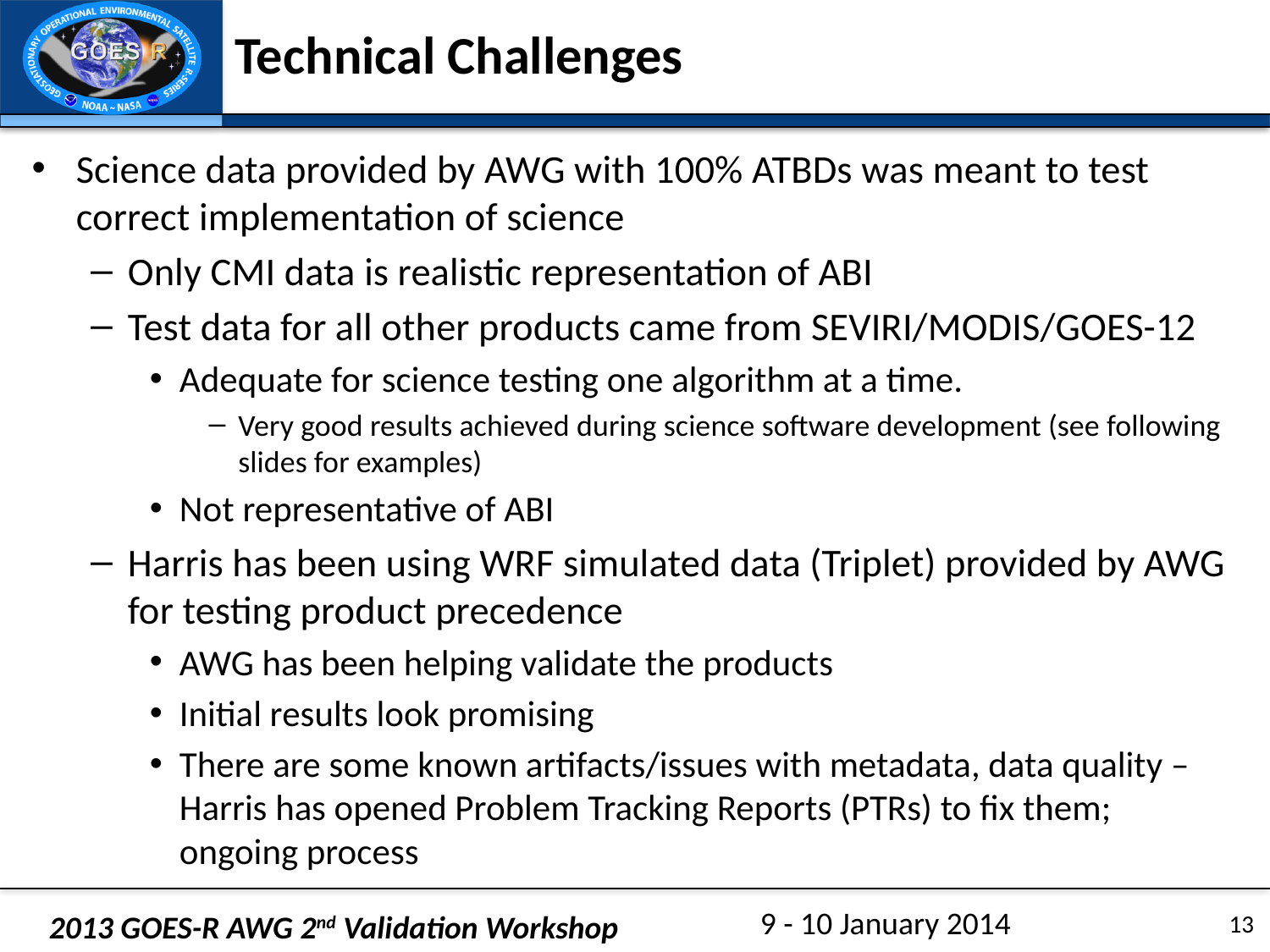

# Technical Challenges
Science data provided by AWG with 100% ATBDs was meant to test correct implementation of science
Only CMI data is realistic representation of ABI
Test data for all other products came from SEVIRI/MODIS/GOES-12
Adequate for science testing one algorithm at a time.
Very good results achieved during science software development (see following slides for examples)
Not representative of ABI
Harris has been using WRF simulated data (Triplet) provided by AWG for testing product precedence
AWG has been helping validate the products
Initial results look promising
There are some known artifacts/issues with metadata, data quality – Harris has opened Problem Tracking Reports (PTRs) to fix them; ongoing process

13